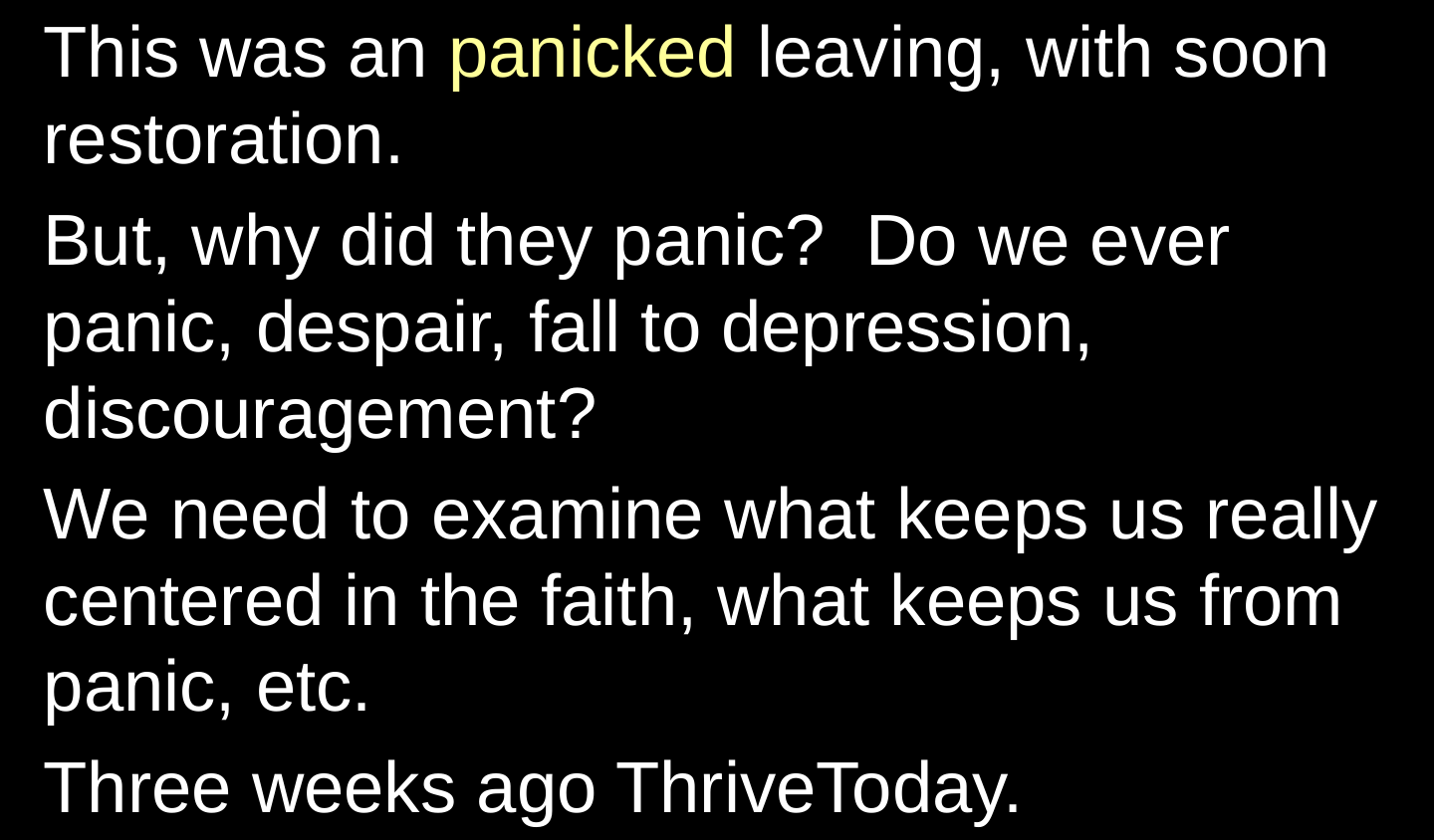

This was an panicked leaving, with soon restoration.
But, why did they panic?  Do we ever panic, despair, fall to depression, discouragement?
We need to examine what keeps us really centered in the faith, what keeps us from panic, etc.
Three weeks ago ThriveToday.